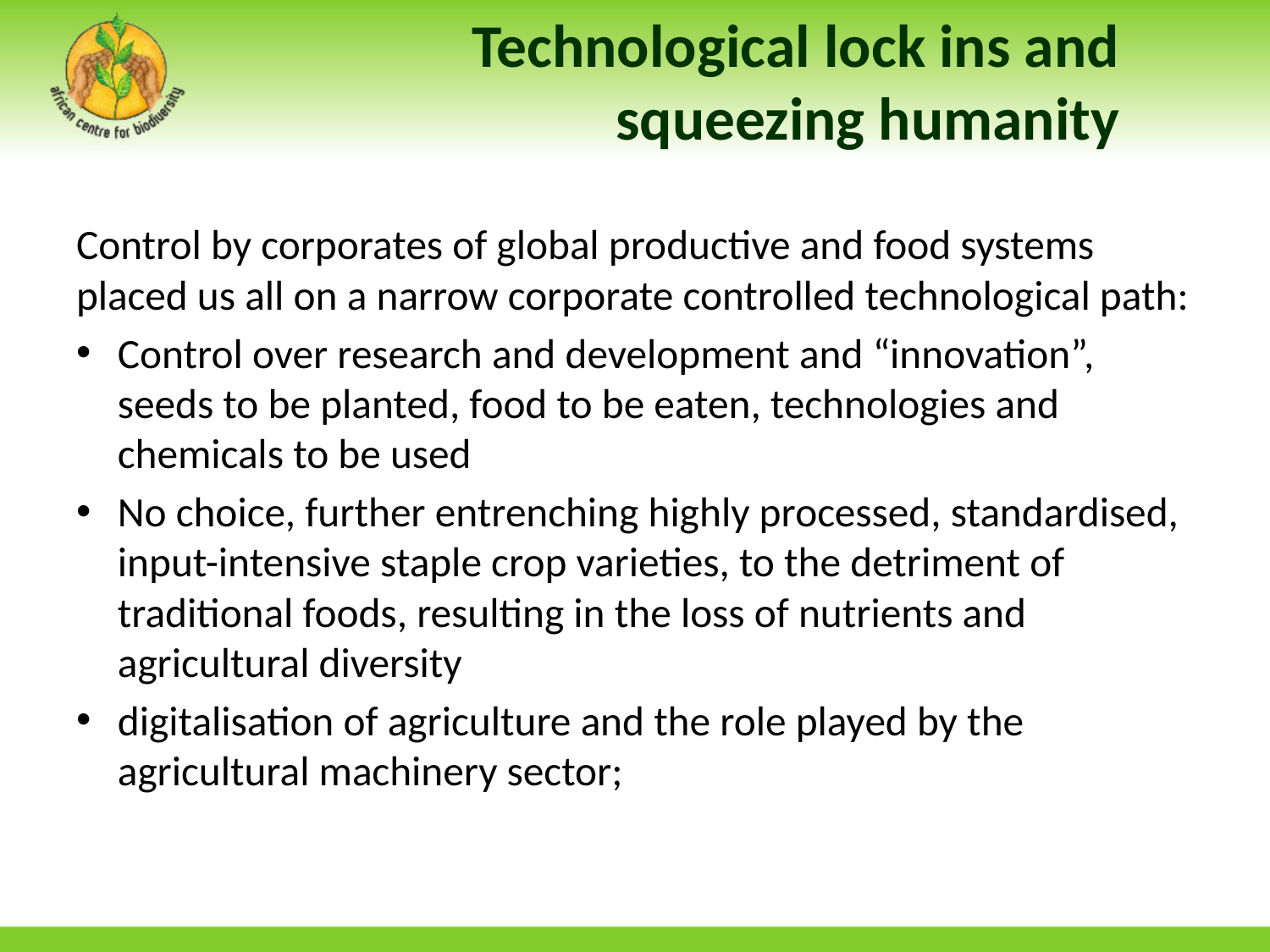

# Technological lock ins and squeezing humanity
Control by corporates of global productive and food systems placed us all on a narrow corporate controlled technological path:
Control over research and development and “innovation”, seeds to be planted, food to be eaten, technologies and chemicals to be used
No choice, further entrenching highly processed, standardised, input-intensive staple crop varieties, to the detriment of traditional foods, resulting in the loss of nutrients and agricultural diversity
digitalisation of agriculture and the role played by the agricultural machinery sector;